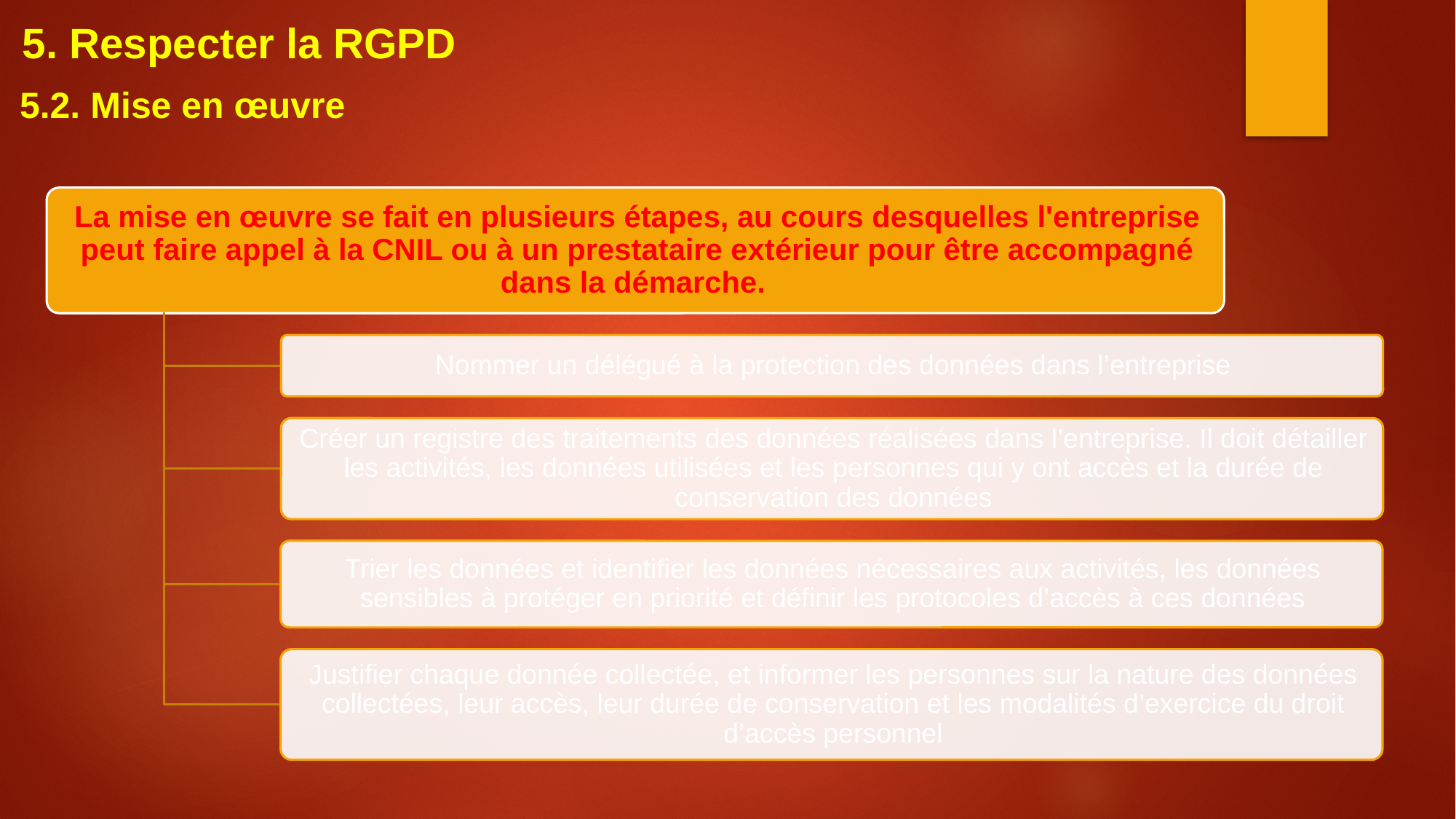

5. Respecter la RGPD
5.2. Mise en œuvre
La mise en œuvre se fait en plusieurs étapes, au cours desquelles l'entreprise peut faire appel à la CNIL ou à un prestataire extérieur pour être accompagné dans la démarche.
Nommer un délégué à la protection des données dans l’entreprise
Créer un registre des traitements des données réalisées dans l’entreprise. Il doit détailler les activités, les données utilisées et les personnes qui y ont accès et la durée de conservation des données
Trier les données et identifier les données nécessaires aux activités, les données sensibles à protéger en priorité et définir les protocoles d’accès à ces données
Justifier chaque donnée collectée, et informer les personnes sur la nature des données collectées, leur accès, leur durée de conservation et les modalités d’exercice du droit d’accès personnel